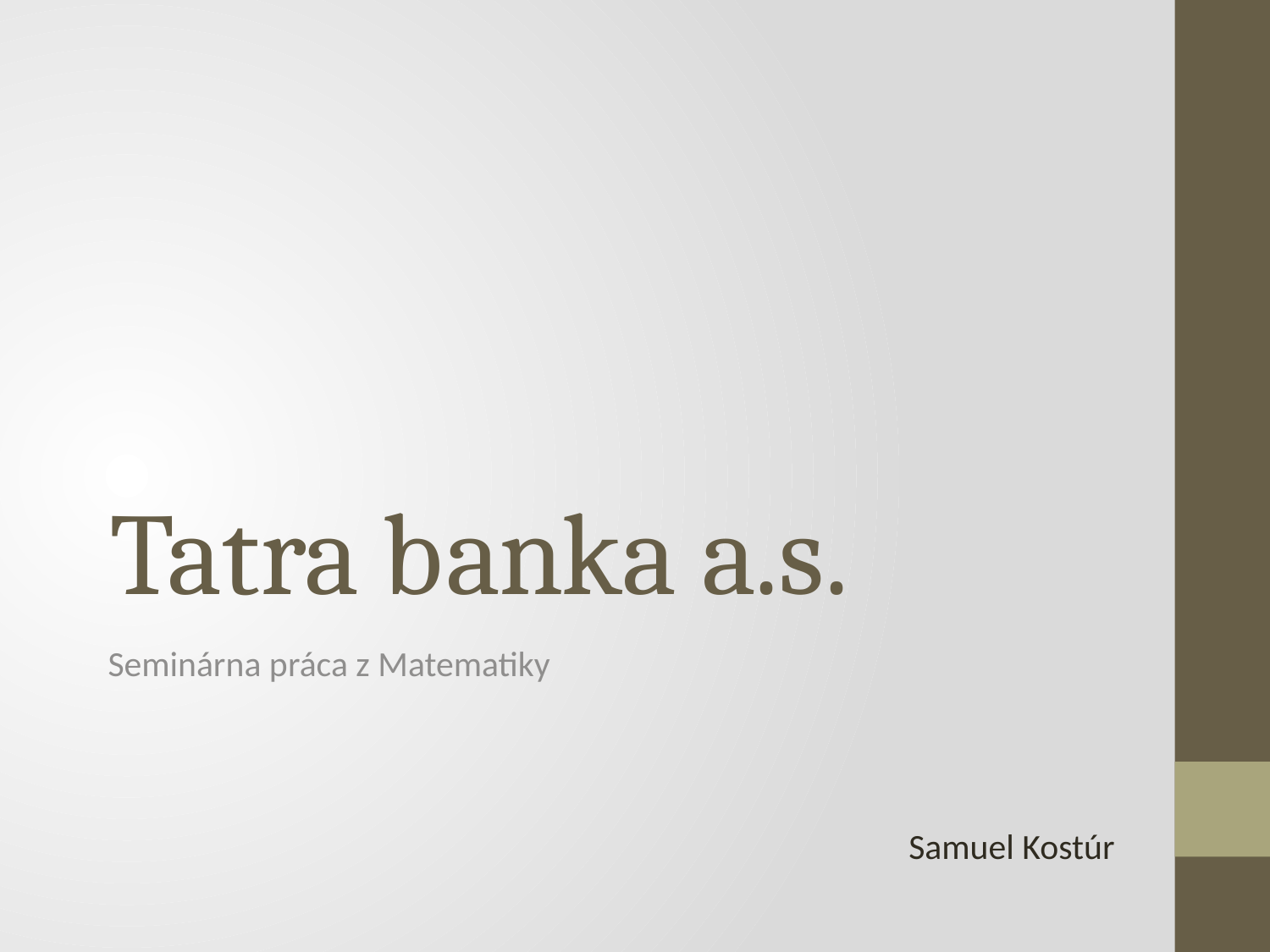

# Tatra banka a.s.
Seminárna práca z Matematiky
Samuel Kostúr